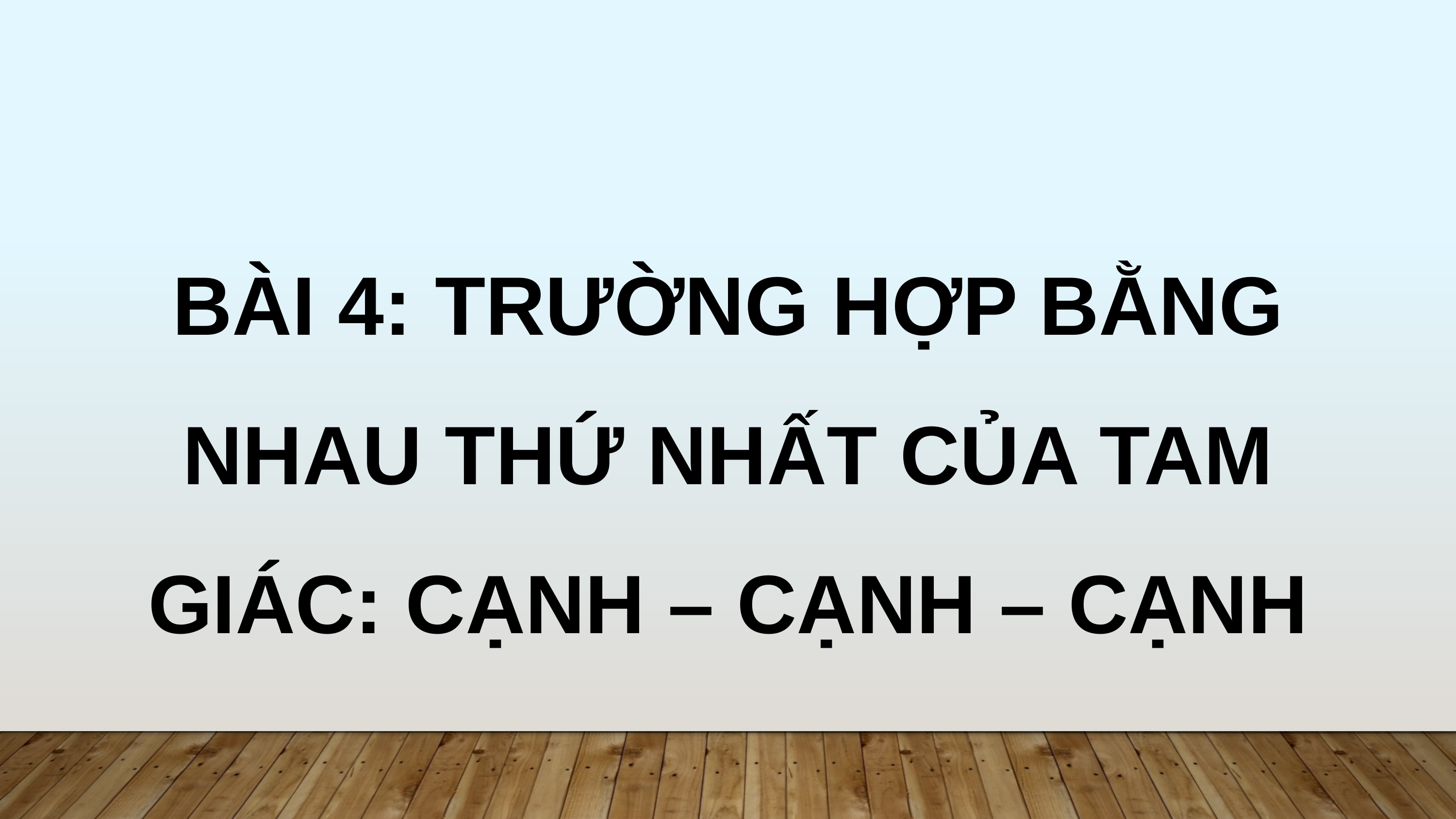

BÀI 4: TRƯỜNG HỢP BẰNG NHAU THỨ NHẤT CỦA TAM GIÁC: CẠNH – CẠNH – CẠNH